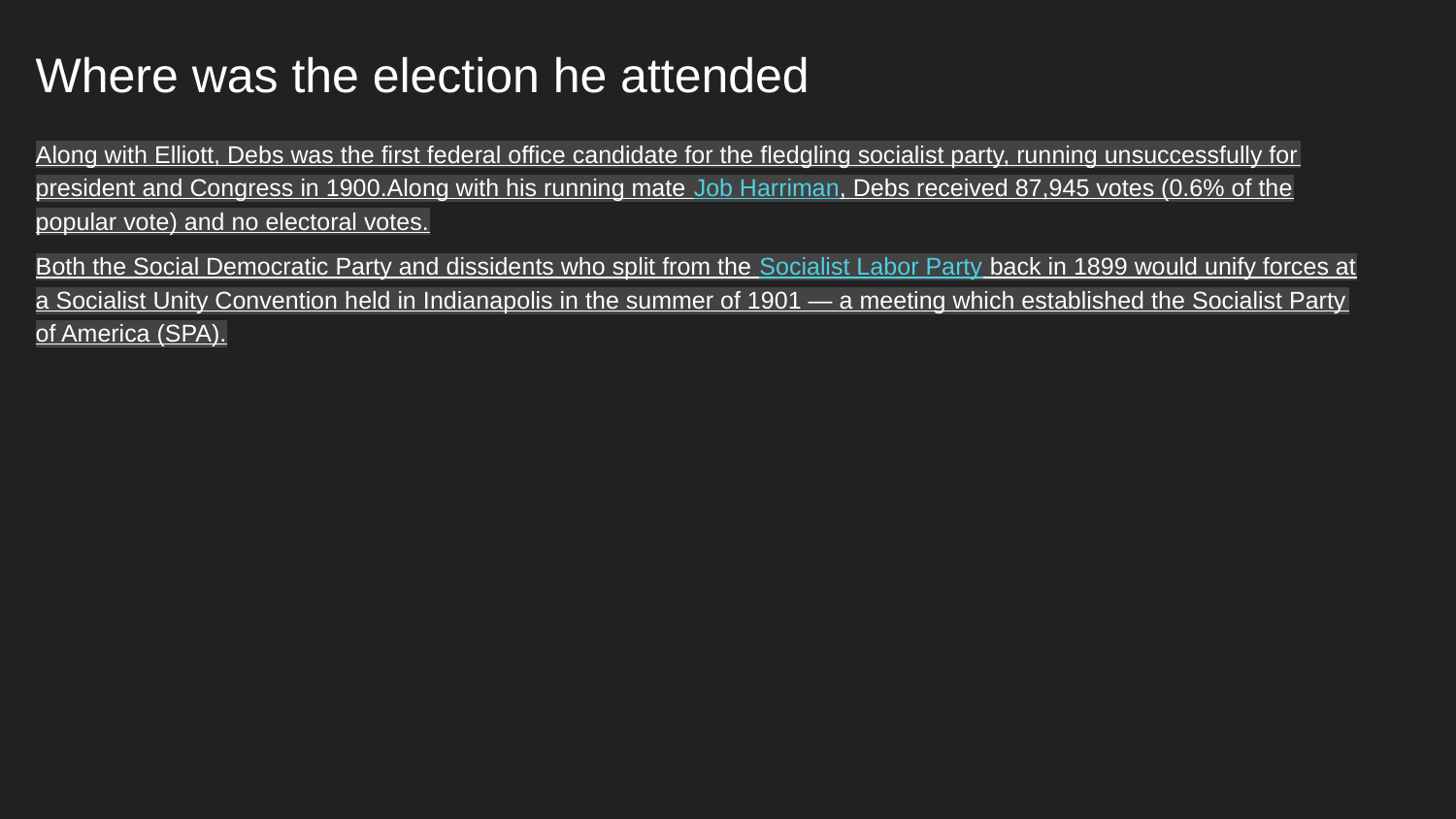

Where was the election he attended
Along with Elliott, Debs was the first federal office candidate for the fledgling socialist party, running unsuccessfully for president and Congress in 1900.Along with his running mate Job Harriman, Debs received 87,945 votes (0.6% of the popular vote) and no electoral votes.
Both the Social Democratic Party and dissidents who split from the Socialist Labor Party back in 1899 would unify forces at a Socialist Unity Convention held in Indianapolis in the summer of 1901 — a meeting which established the Socialist Party of America (SPA).